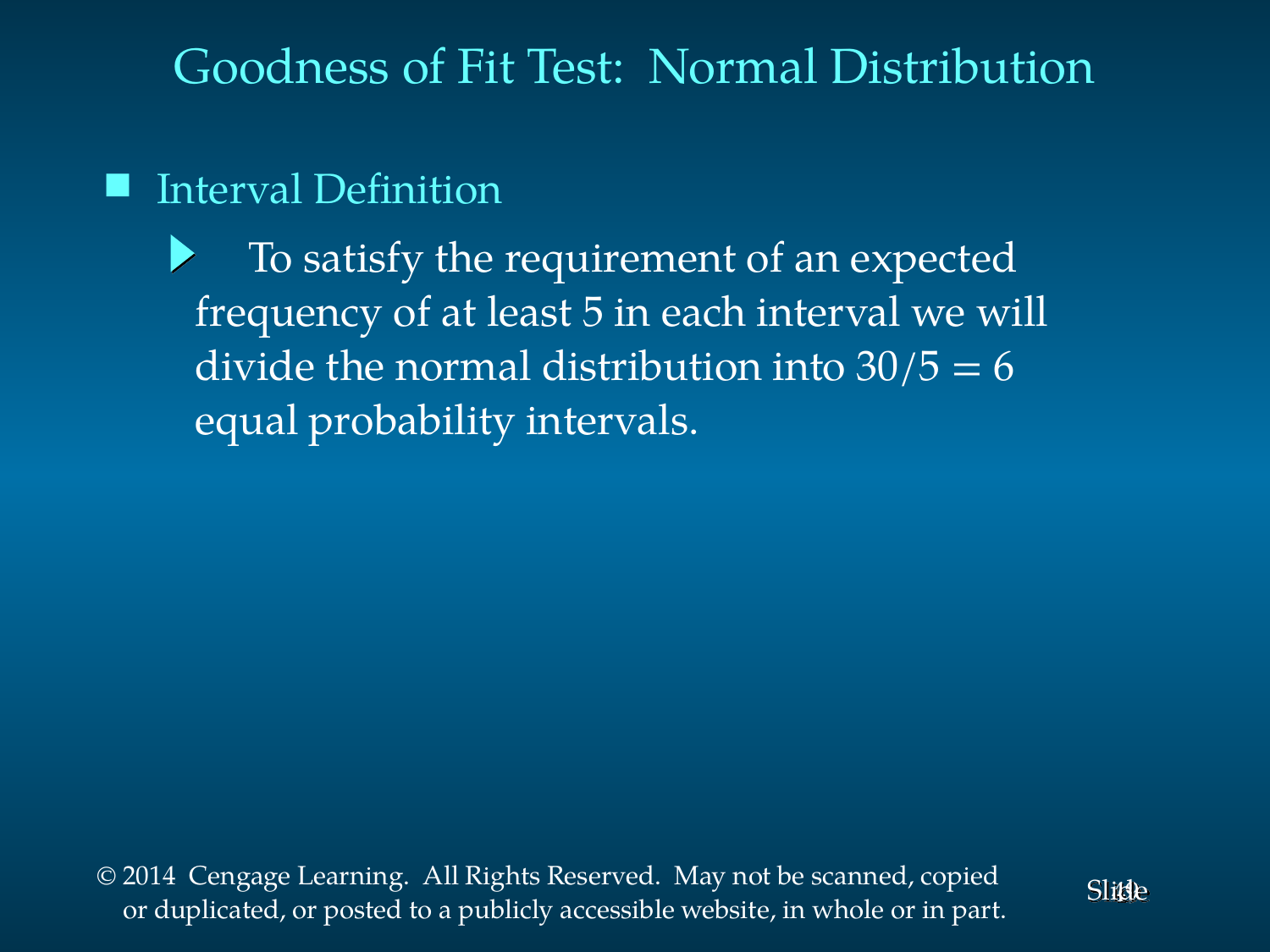

# Goodness of Fit Test:  Normal Distribution
Interval Definition
     To satisfy the requirement of an expected
frequency of at least 5 in each interval we will
divide the normal distribution into 30/5 = 6
equal probability intervals.